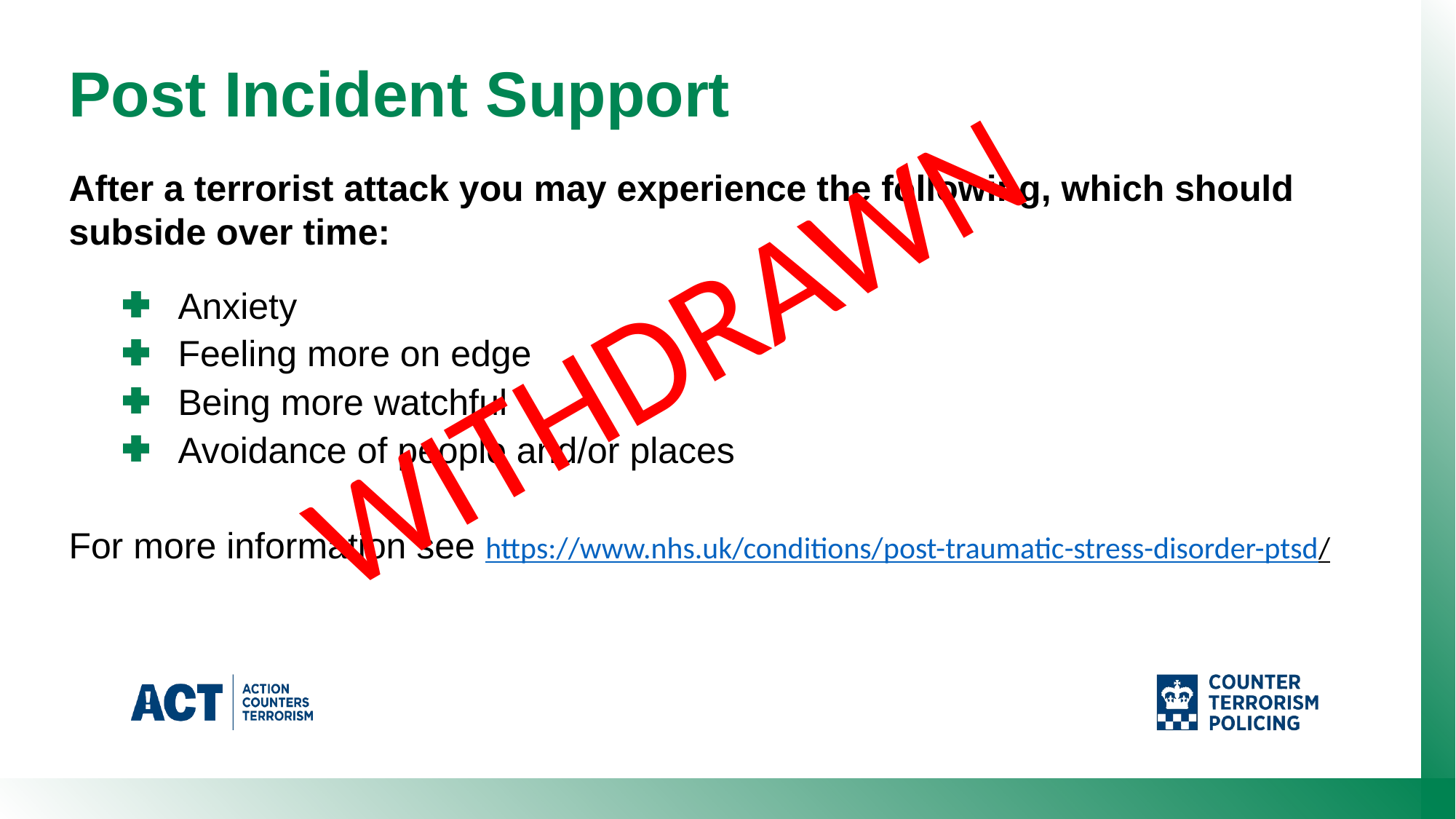

Post Incident Support
After a terrorist attack you may experience the following, which should subside over time:
WITHDRAWN
Anxiety
Feeling more on edge
Being more watchful
Avoidance of people and/or places

For more information see https://www.nhs.uk/conditions/post-traumatic-stress-disorder-ptsd/